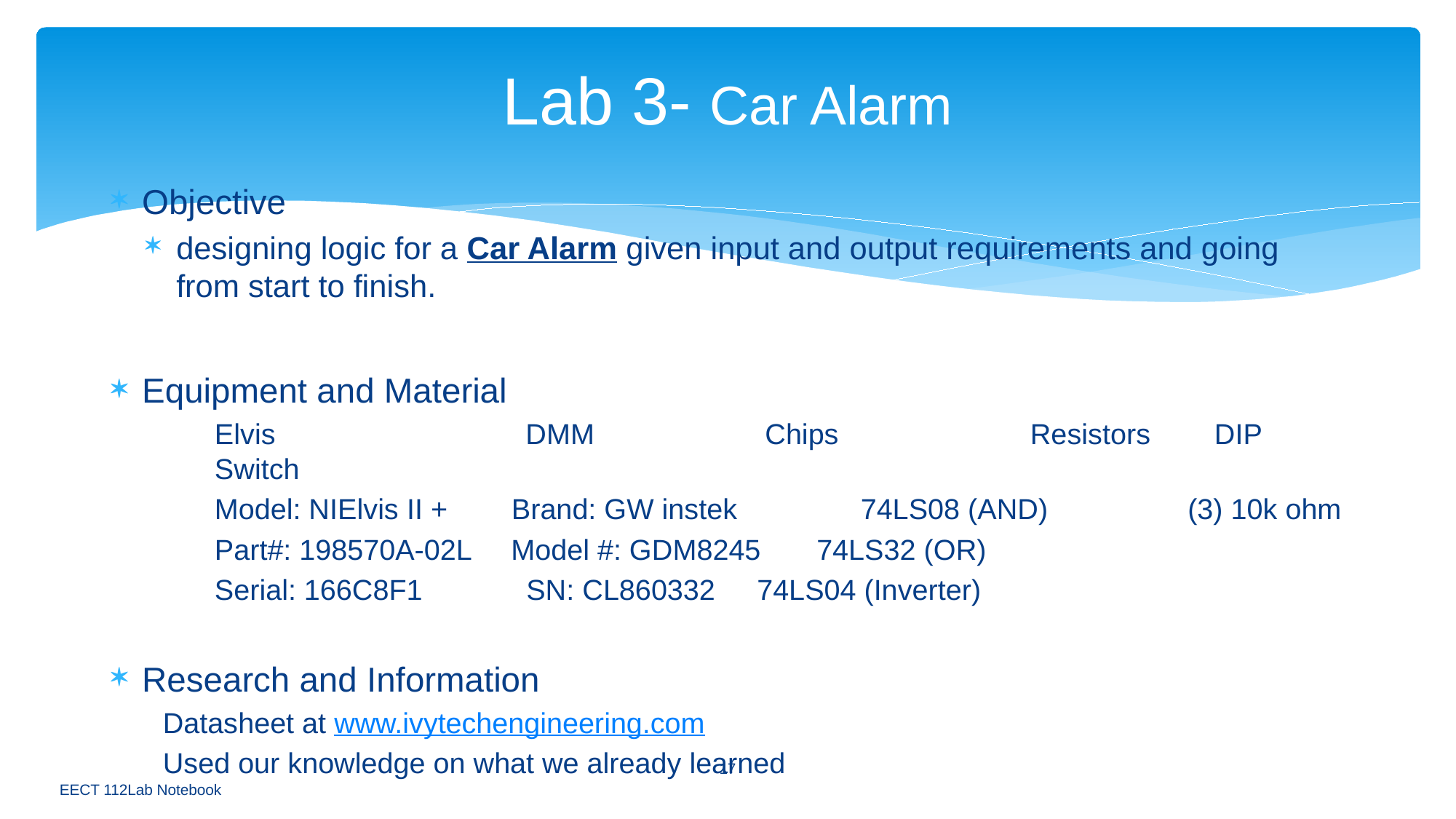

# Lab 3- Car Alarm
Objective
designing logic for a Car Alarm given input and output requirements and going from start to finish.

Equipment and Material
Elvis			DMM		    Chips                        Resistors        DIP Switch
Model: NIElvis II +        Brand: GW instek 	   74LS08 (AND)	     (3) 10k ohm
Part#: 198570A-02L     Model #: GDM8245       74LS32 (OR)
Serial: 166C8F1             SN: CL860332	   74LS04 (Inverter)

Research and Information
Datasheet at www.ivytechengineering.com
Used our knowledge on what we already learned

17
EECT 112Lab Notebook